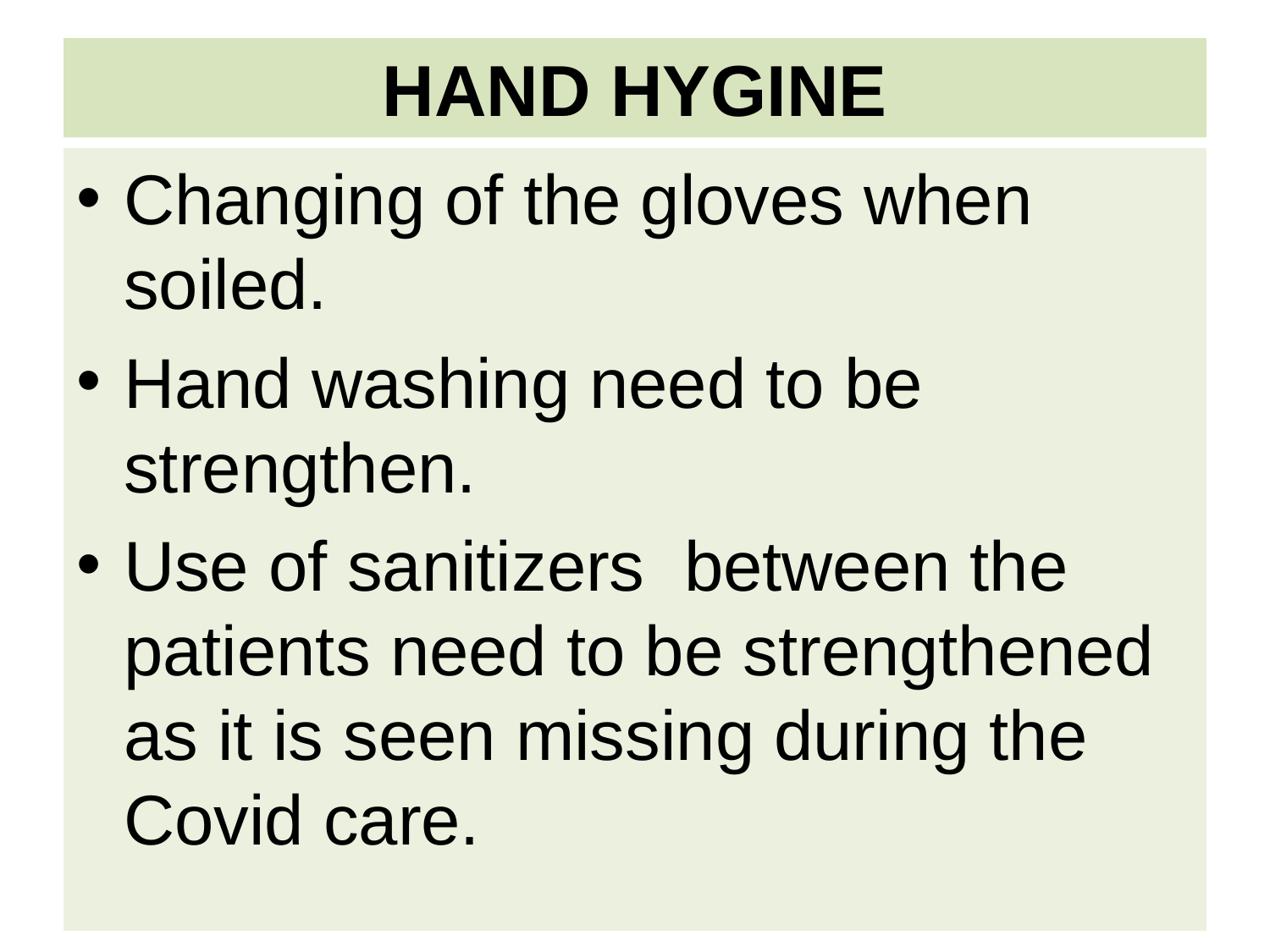

# HAND HYGINE
Changing of the gloves when soiled.
Hand washing need to be strengthen.
Use of sanitizers  between the patients need to be strengthened as it is seen missing during the Covid care.